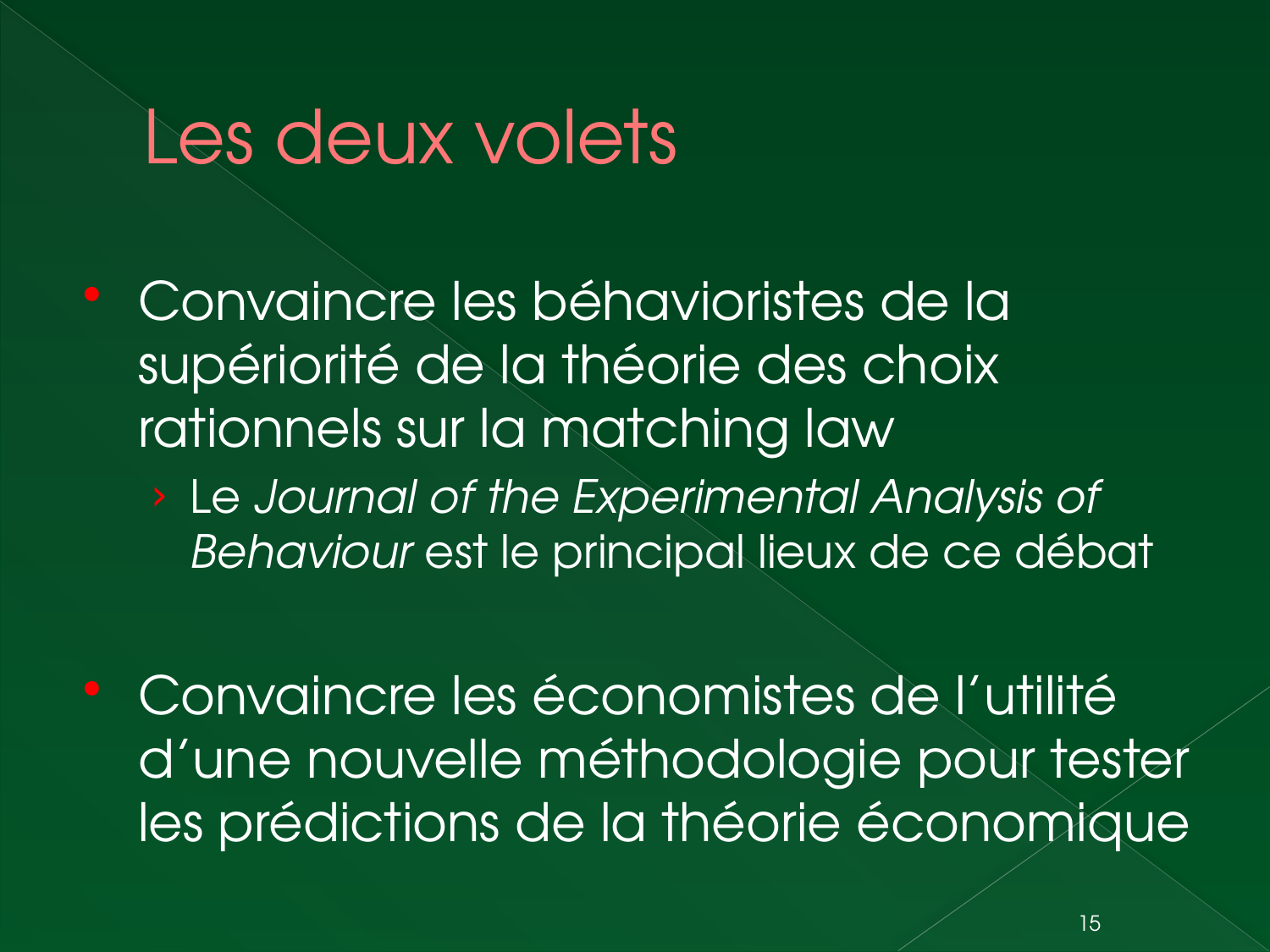

# Les deux volets
Convaincre les béhavioristes de la supériorité de la théorie des choix rationnels sur la matching law
Le Journal of the Experimental Analysis of Behaviour est le principal lieux de ce débat

Convaincre les économistes de l’utilité d’une nouvelle méthodologie pour tester les prédictions de la théorie économique

15